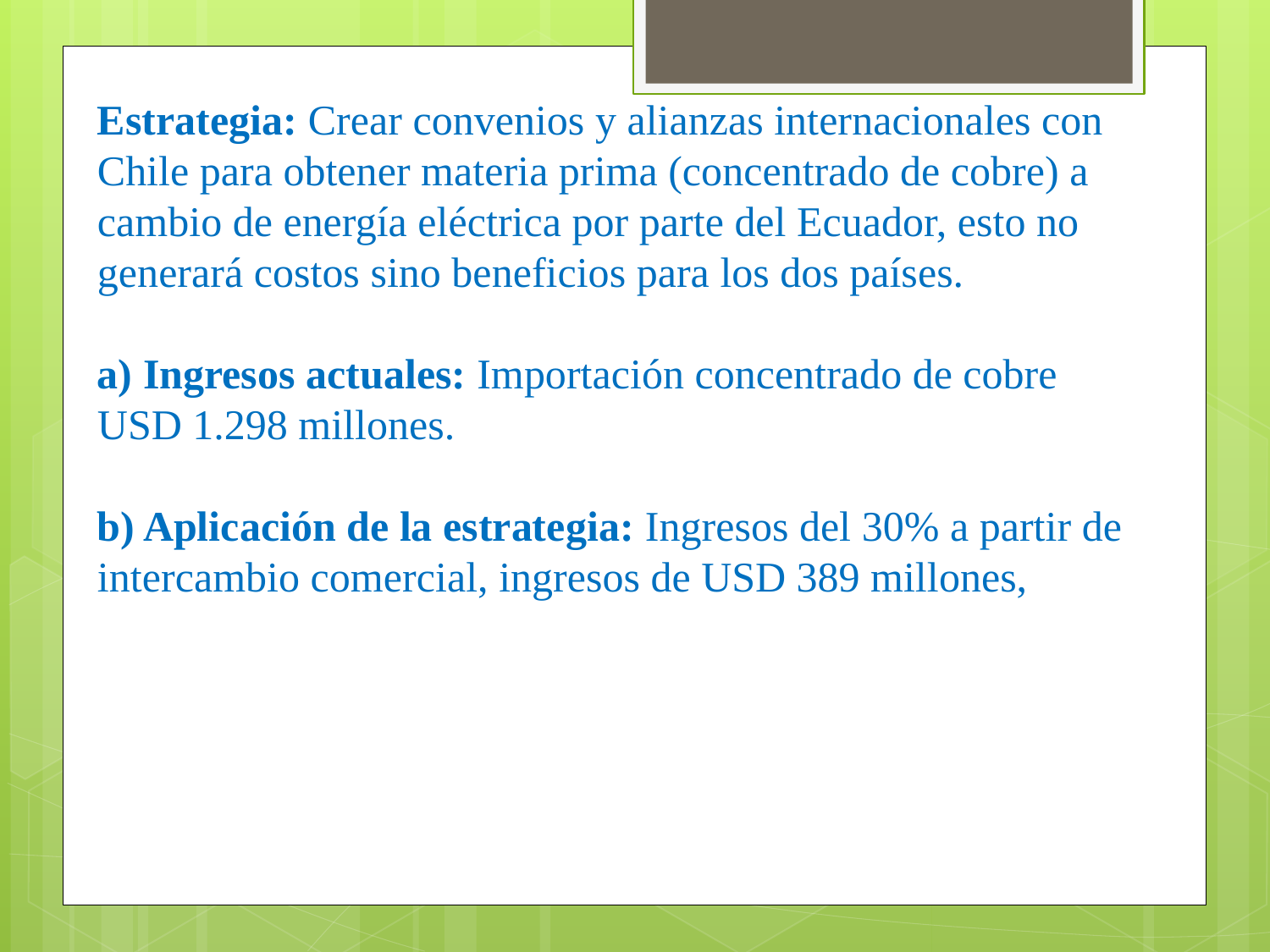

Estrategia: Crear convenios y alianzas internacionales con Chile para obtener materia prima (concentrado de cobre) a cambio de energía eléctrica por parte del Ecuador, esto no generará costos sino beneficios para los dos países.

a) Ingresos actuales: Importación concentrado de cobre USD 1.298 millones.

b) Aplicación de la estrategia: Ingresos del 30% a partir de intercambio comercial, ingresos de USD 389 millones,